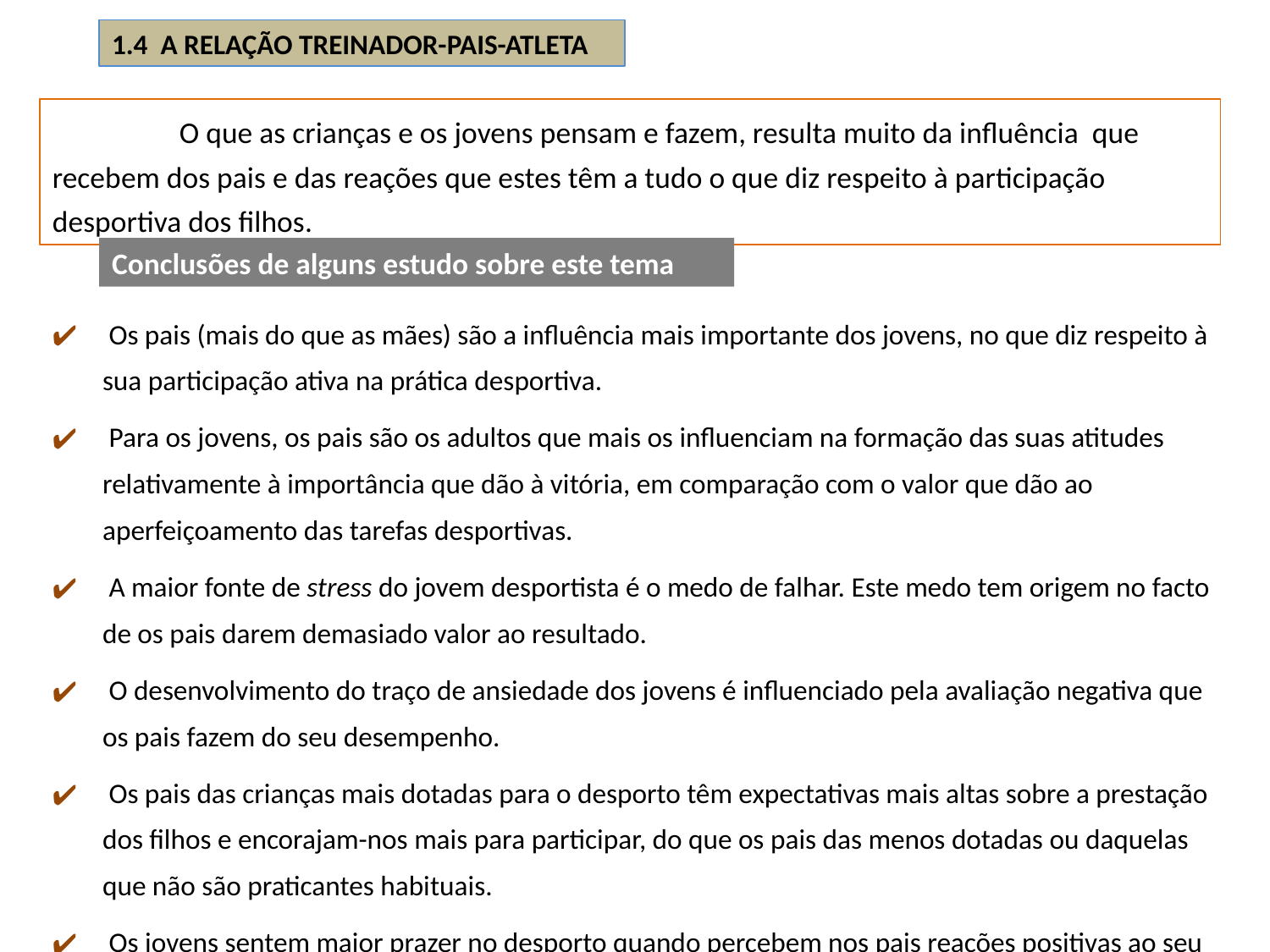

1.4  A RELAÇÃO TREINADOR-PAIS-ATLETA
	O que as crianças e os jovens pensam e fazem, resulta muito da influência  que recebem dos pais e das reações que estes têm a tudo o que diz respeito à participação desportiva dos filhos.
Conclusões de alguns estudo sobre este tema
 Os pais (mais do que as mães) são a influência mais importante dos jovens, no que diz respeito à sua participação ativa na prática desportiva.
 Para os jovens, os pais são os adultos que mais os influenciam na formação das suas atitudes relativamente à importância que dão à vitória, em comparação com o valor que dão ao aperfeiçoamento das tarefas desportivas.
 A maior fonte de stress do jovem desportista é o medo de falhar. Este medo tem origem no facto de os pais darem demasiado valor ao resultado.
 O desenvolvimento do traço de ansiedade dos jovens é influenciado pela avaliação negativa que os pais fazem do seu desempenho.
 Os pais das crianças mais dotadas para o desporto têm expectativas mais altas sobre a prestação dos filhos e encorajam-nos mais para participar, do que os pais das menos dotadas ou daquelas que não são praticantes habituais.
 Os jovens sentem maior prazer no desporto quando percebem nos pais reações positivas ao seu desempenho, e quando eles se interessam pela atividade dos filhos, independentemente dos resultados.